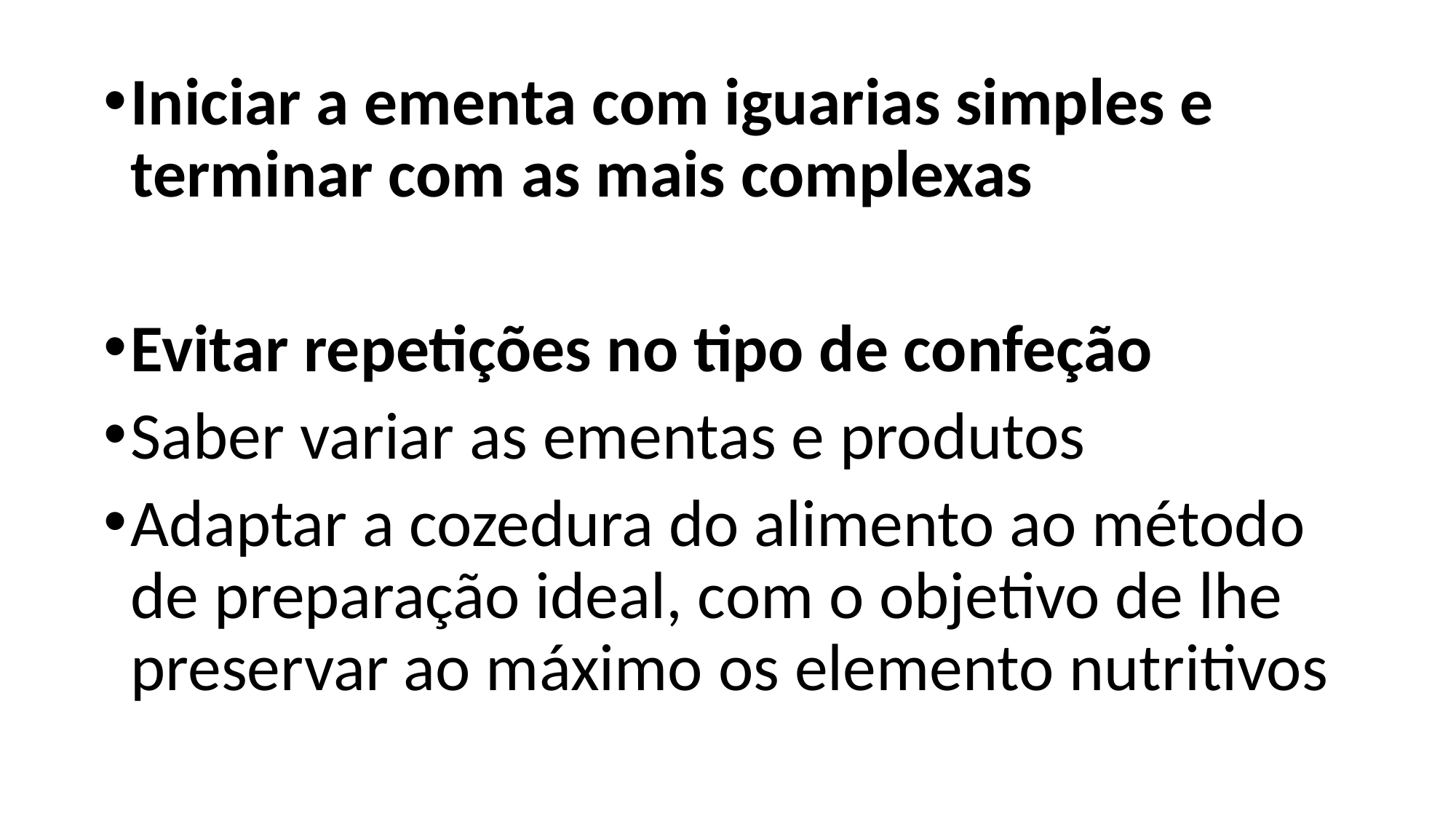

Iniciar a ementa com iguarias simples e terminar com as mais complexas

Evitar repetições no tipo de confeção
Saber variar as ementas e produtos
Adaptar a cozedura do alimento ao método de preparação ideal, com o objetivo de lhe preservar ao máximo os elemento nutritivos